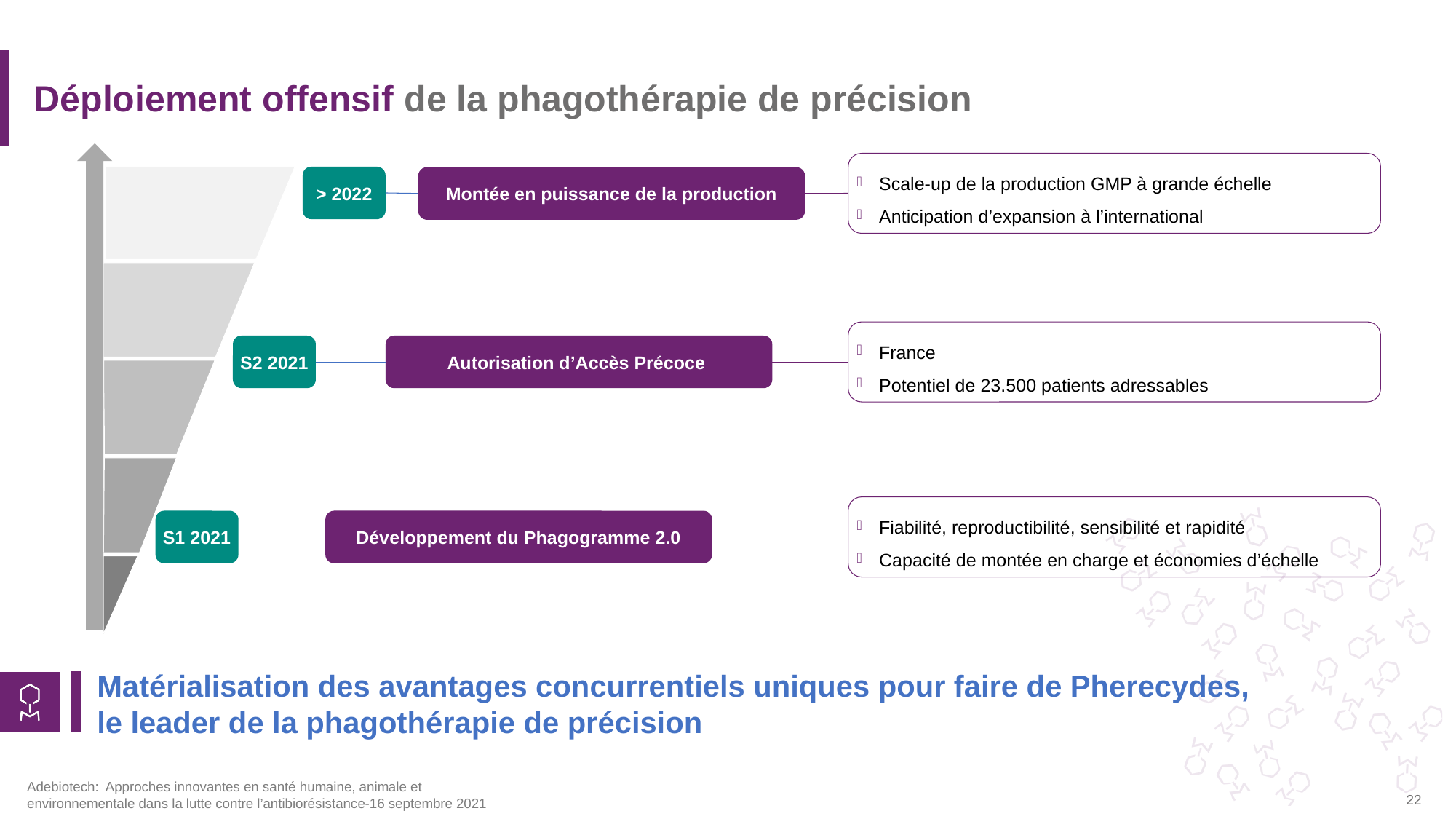

# Déploiement offensif de la phagothérapie de précision

Scale-up de la production GMP à grande échelle
Anticipation d’expansion à l’international

> 2022
Montée en puissance de la production

France
Potentiel de 23.500 patients adressables
S2 2021
Autorisation d’Accès Précoce

Fiabilité, reproductibilité, sensibilité et rapidité
Capacité de montée en charge et économies d’échelle
S1 2021
Développement du Phagogramme 2.0

Matérialisation des avantages concurrentiels uniques pour faire de Pherecydes,
le leader de la phagothérapie de précision
Adebiotech:  Approches innovantes en santé humaine, animale et environnementale dans la lutte contre l’antibiorésistance-16 septembre 2021
22